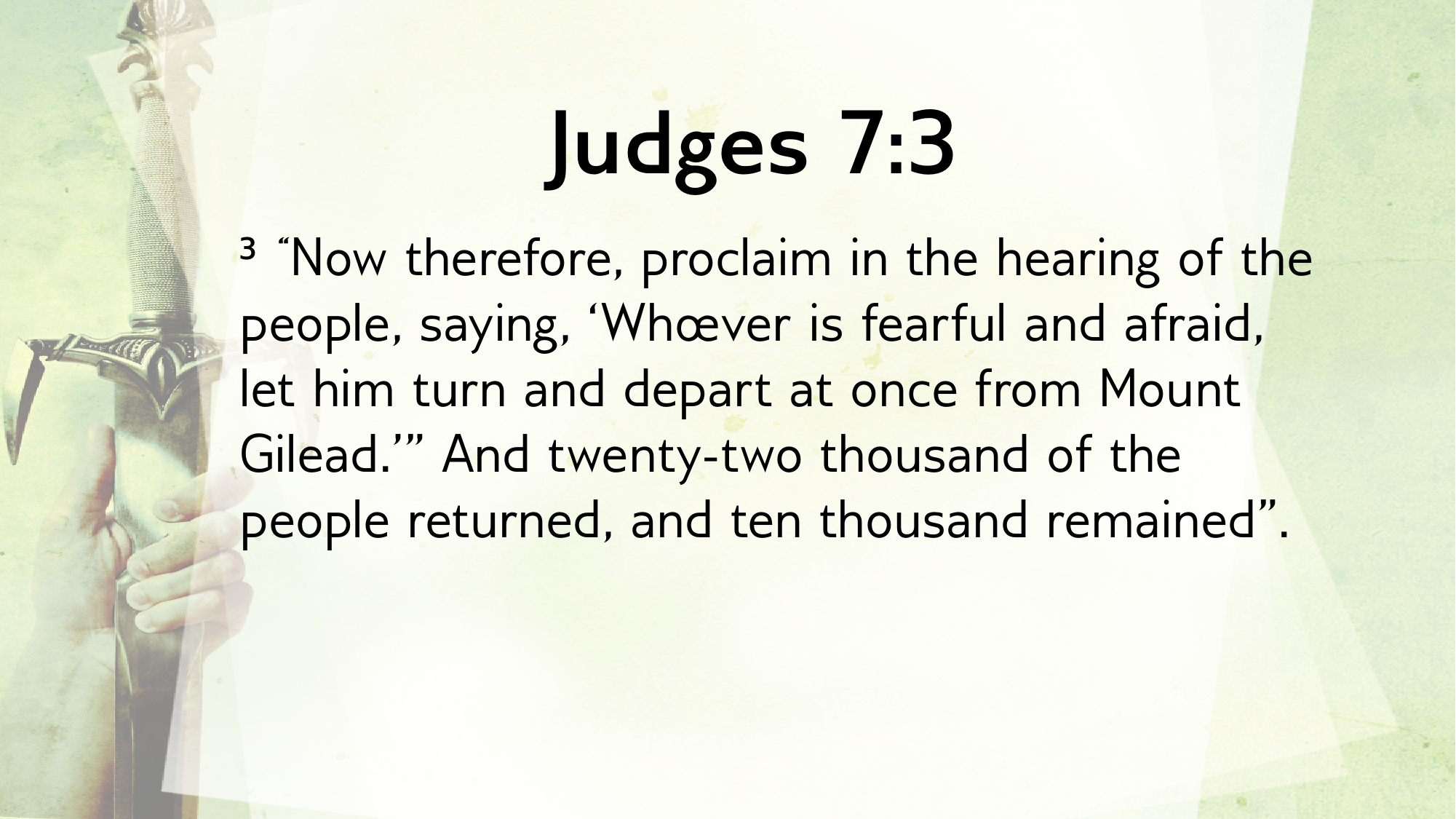

Judges 7:3
3  “Now therefore, proclaim in the hearing of the people, saying, ‘Whoever is fearful and afraid, let him turn and depart at once from Mount Gilead.’” And twenty-two thousand of the people returned, and ten thousand remained”.